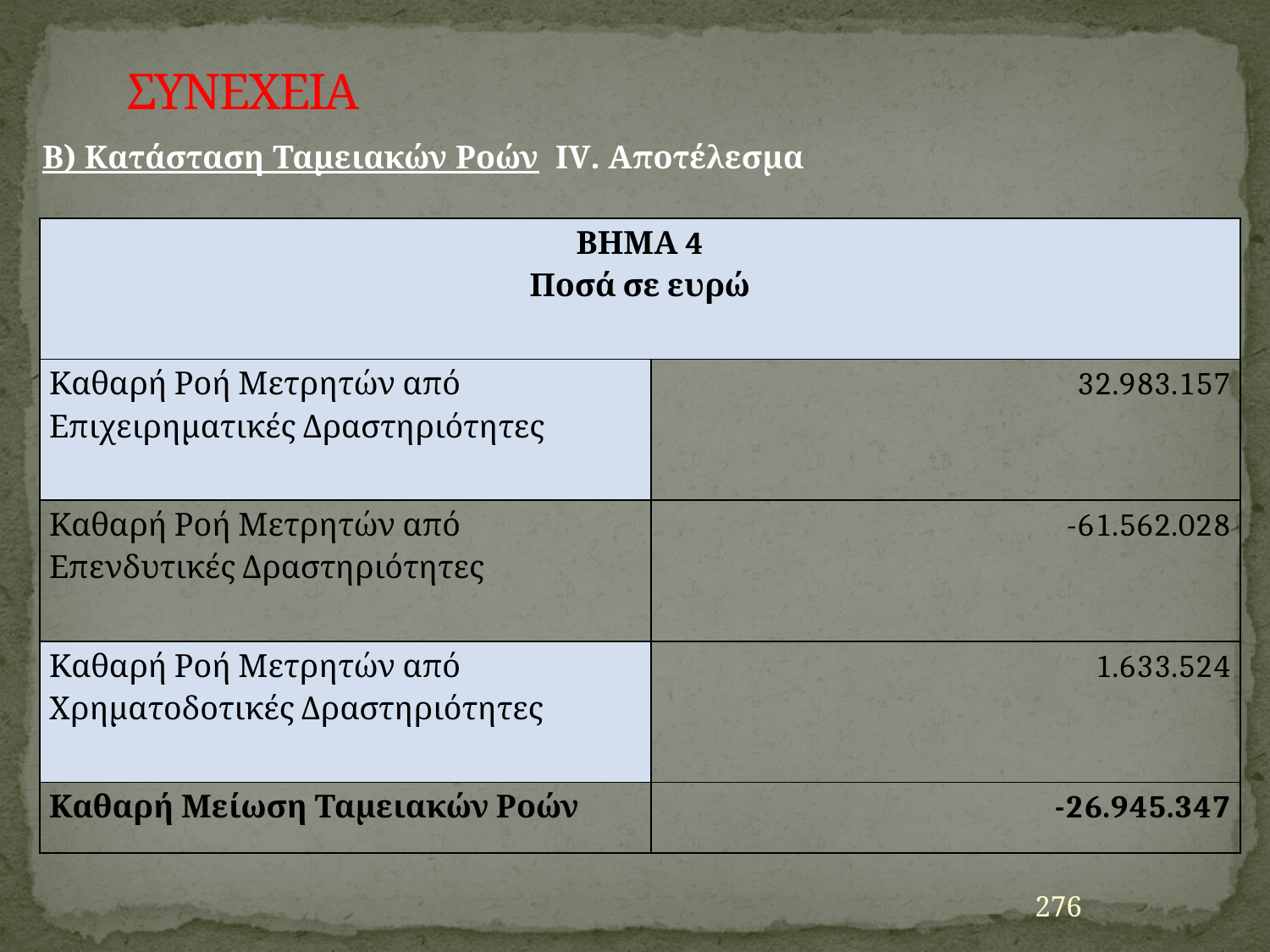

# ΣΥΝΕΧΕΙΑ
Β) Κατάσταση Ταμειακών Ροών  ΙV. Αποτέλεσμα

| ΒΗΜΑ 4 Ποσά σε ευρώ |  |
| --- | --- |
| Καθαρή Ροή Μετρητών από Επιχειρηματικές Δραστηριότητες | 32.983.157 |
| Καθαρή Ροή Μετρητών από Επενδυτικές Δραστηριότητες | -61.562.028 |
| Καθαρή Ροή Μετρητών από Χρηματοδοτικές Δραστηριότητες | 1.633.524 |
| Καθαρή Μείωση Ταμειακών Ροών | -26.945.347 |
276